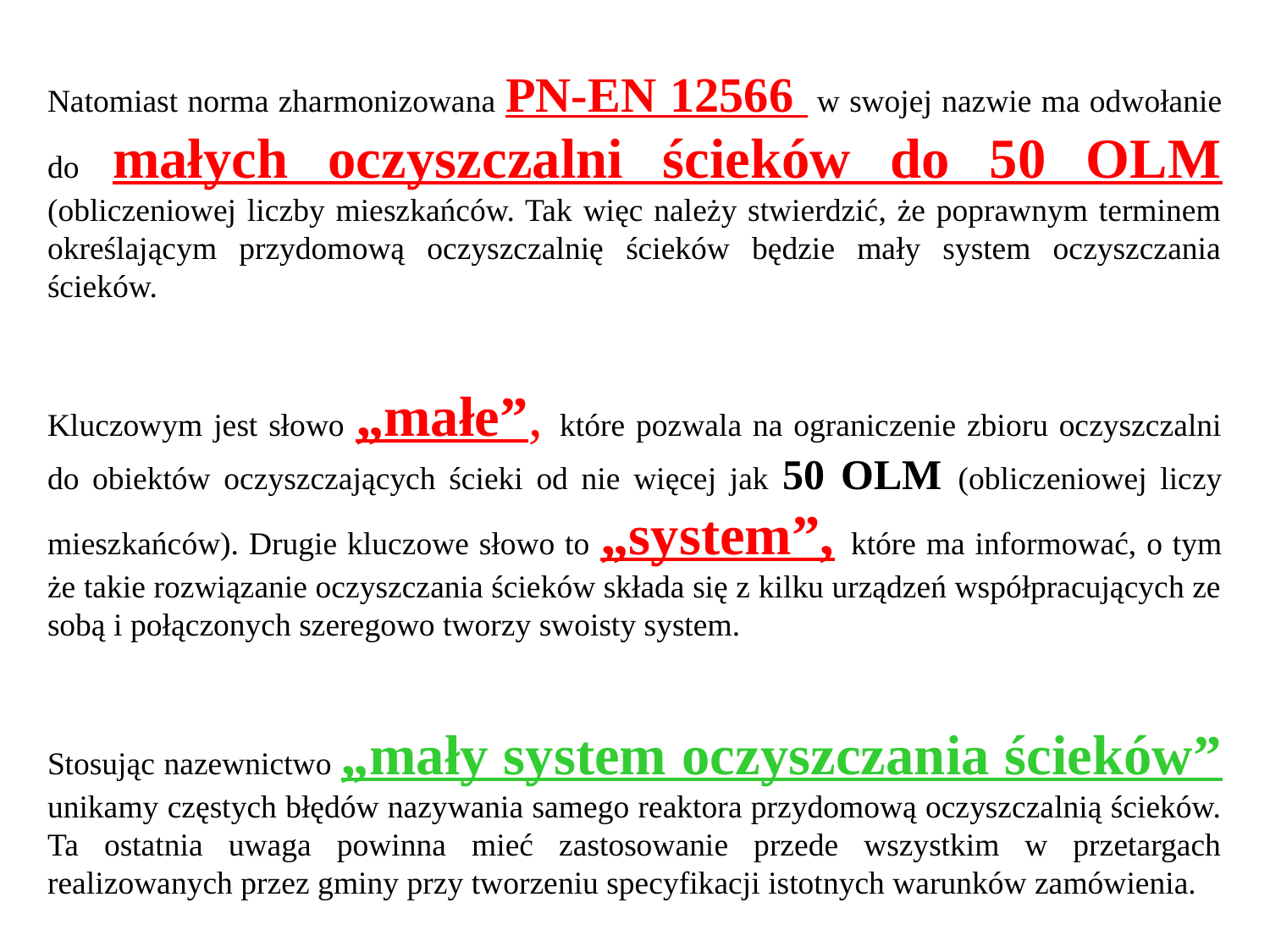

Natomiast norma zharmonizowana PN-EN 12566  w swojej nazwie ma odwołanie do małych oczyszczalni ścieków do 50 OLM (obliczeniowej liczby mieszkańców. Tak więc należy stwierdzić, że poprawnym terminem określającym przydomową oczyszczalnię ścieków będzie mały system oczyszczania ścieków.

Kluczowym jest słowo „małe”, które pozwala na ograniczenie zbioru oczyszczalni do obiektów oczyszczających ścieki od nie więcej jak 50 OLM (obliczeniowej liczy mieszkańców). Drugie kluczowe słowo to „system”, które ma informować, o tym że takie rozwiązanie oczyszczania ścieków składa się z kilku urządzeń współpracujących ze sobą i połączonych szeregowo tworzy swoisty system.

Stosując nazewnictwo „mały system oczyszczania ścieków” unikamy częstych błędów nazywania samego reaktora przydomową oczyszczalnią ścieków. Ta ostatnia uwaga powinna mieć zastosowanie przede wszystkim w przetargach realizowanych przez gminy przy tworzeniu specyfikacji istotnych warunków zamówienia.